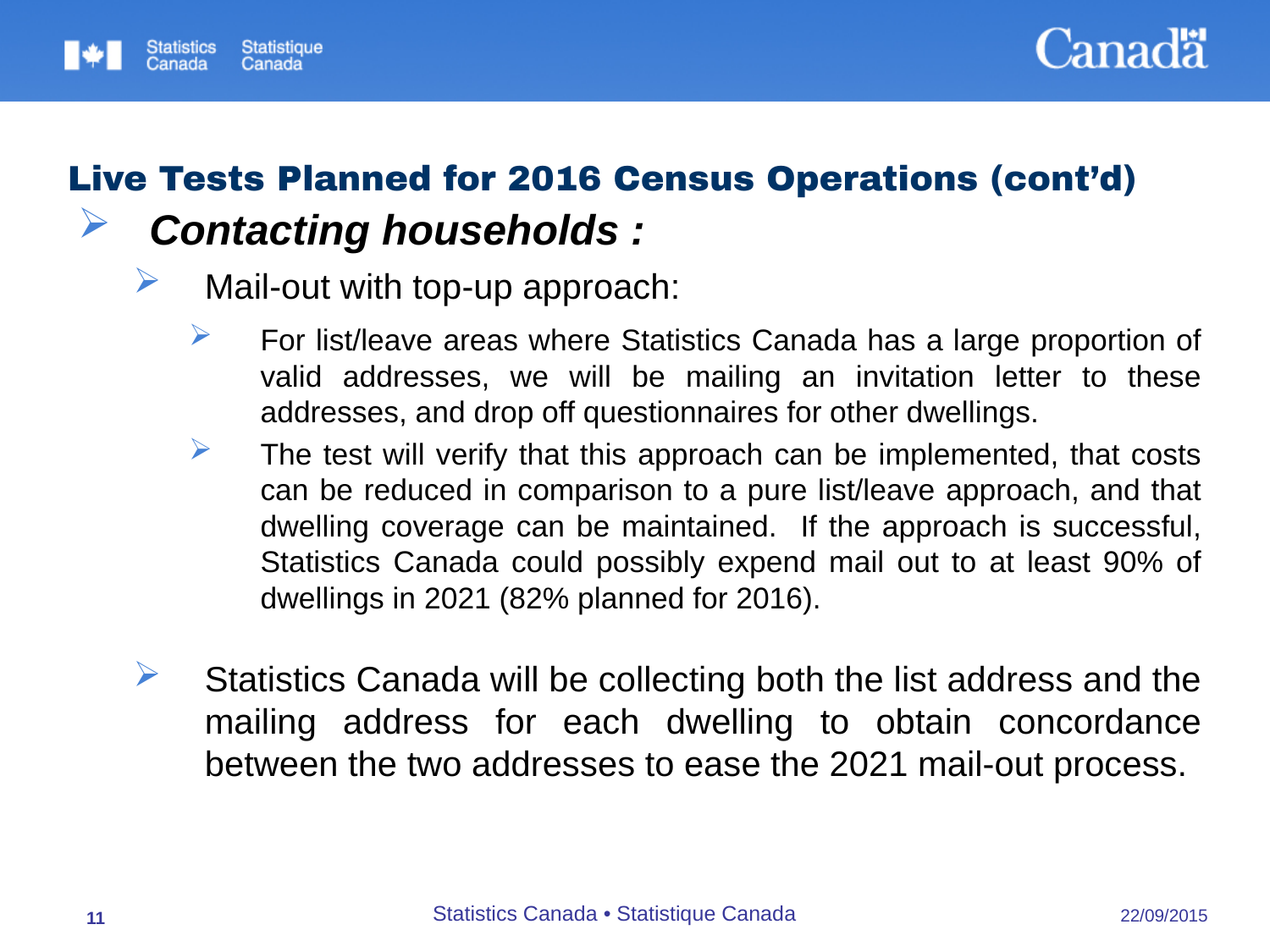

# Live Tests Planned for 2016 Census Operations (cont’d)
Contacting households :
Mail-out with top-up approach:
For list/leave areas where Statistics Canada has a large proportion of valid addresses, we will be mailing an invitation letter to these addresses, and drop off questionnaires for other dwellings.
The test will verify that this approach can be implemented, that costs can be reduced in comparison to a pure list/leave approach, and that dwelling coverage can be maintained.  If the approach is successful, Statistics Canada could possibly expend mail out to at least 90% of dwellings in 2021 (82% planned for 2016).

Statistics Canada will be collecting both the list address and the mailing address for each dwelling to obtain concordance between the two addresses to ease the 2021 mail-out process.
Statistics Canada • Statistique Canada
22/09/2015
11